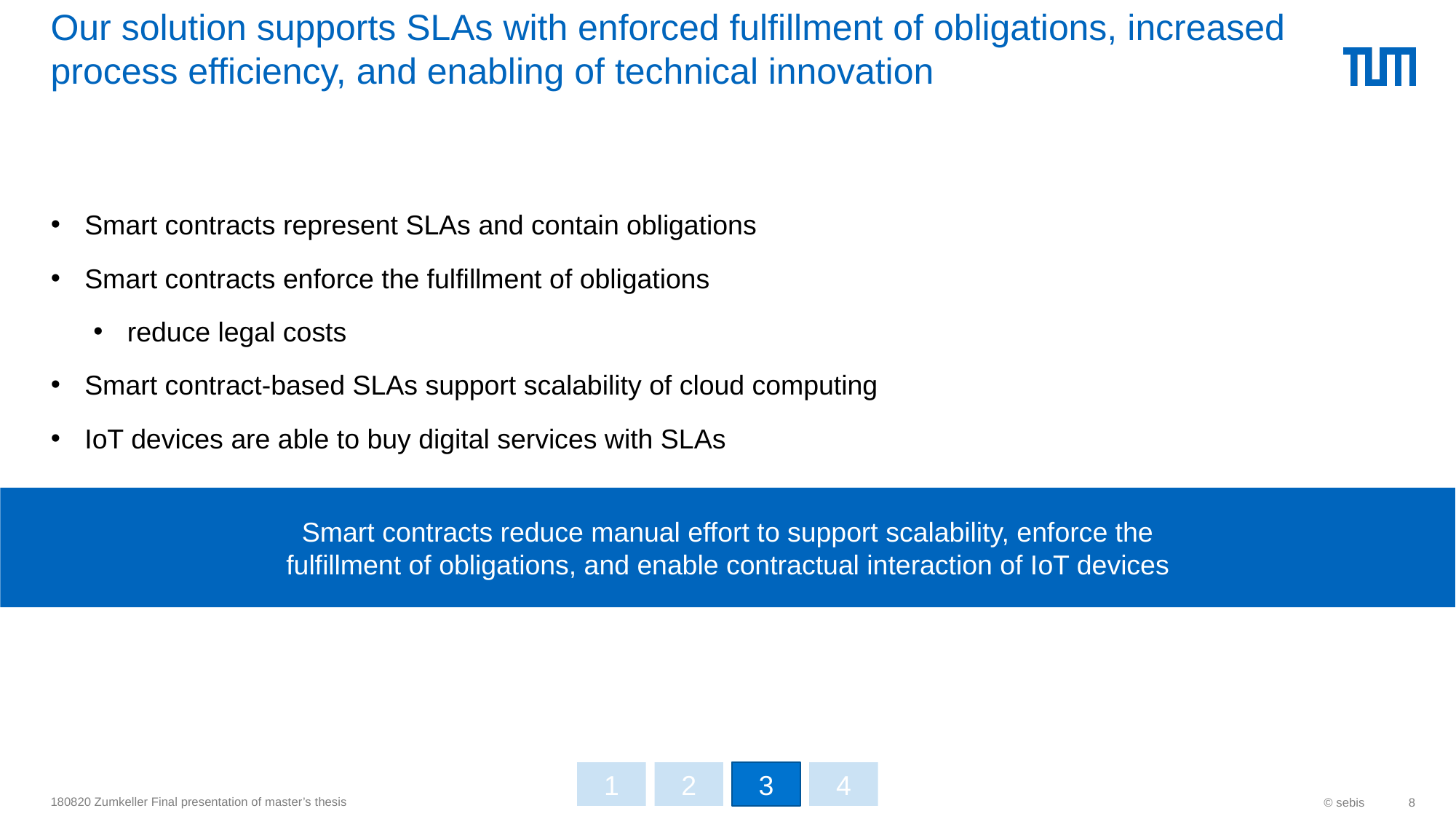

# Our solution supports SLAs with enforced fulfillment of obligations, increased process efficiency, and enabling of technical innovation
Smart contracts represent SLAs and contain obligations
Smart contracts enforce the fulfillment of obligations
reduce legal costs
Smart contract-based SLAs support scalability of cloud computing
IoT devices are able to buy digital services with SLAs
Smart contracts reduce manual effort to support scalability, enforce the fulfillment of obligations, and enable contractual interaction of IoT devices
1
2
3
4
180820 Zumkeller Final presentation of master’s thesis
© sebis
8